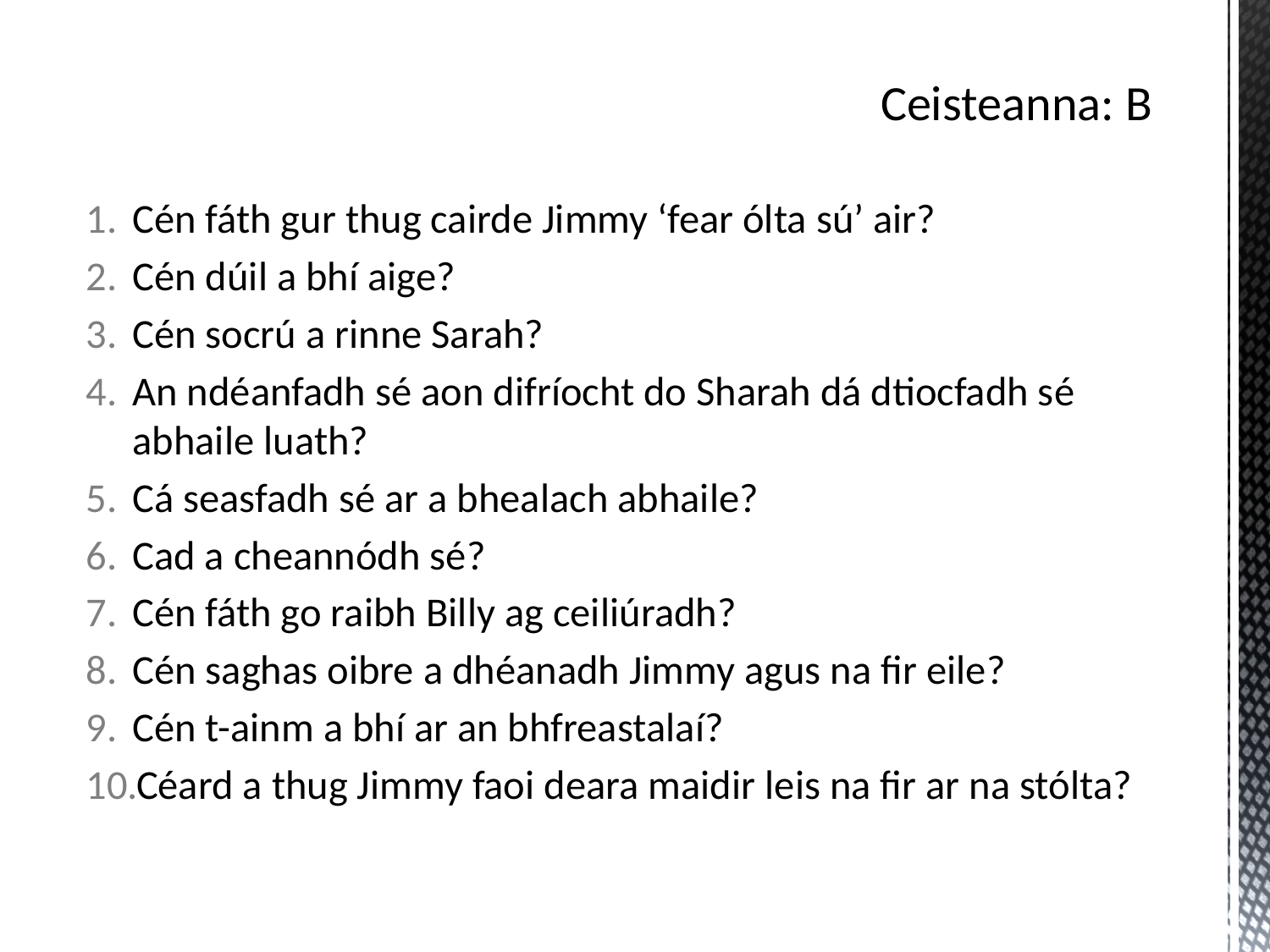

# Ceisteanna: B
Cén fáth gur thug cairde Jimmy ‘fear ólta sú’ air?
Cén dúil a bhí aige?
Cén socrú a rinne Sarah?
An ndéanfadh sé aon difríocht do Sharah dá dtiocfadh sé abhaile luath?
Cá seasfadh sé ar a bhealach abhaile?
Cad a cheannódh sé?
Cén fáth go raibh Billy ag ceiliúradh?
Cén saghas oibre a dhéanadh Jimmy agus na fir eile?
Cén t-ainm a bhí ar an bhfreastalaí?
Céard a thug Jimmy faoi deara maidir leis na fir ar na stólta?